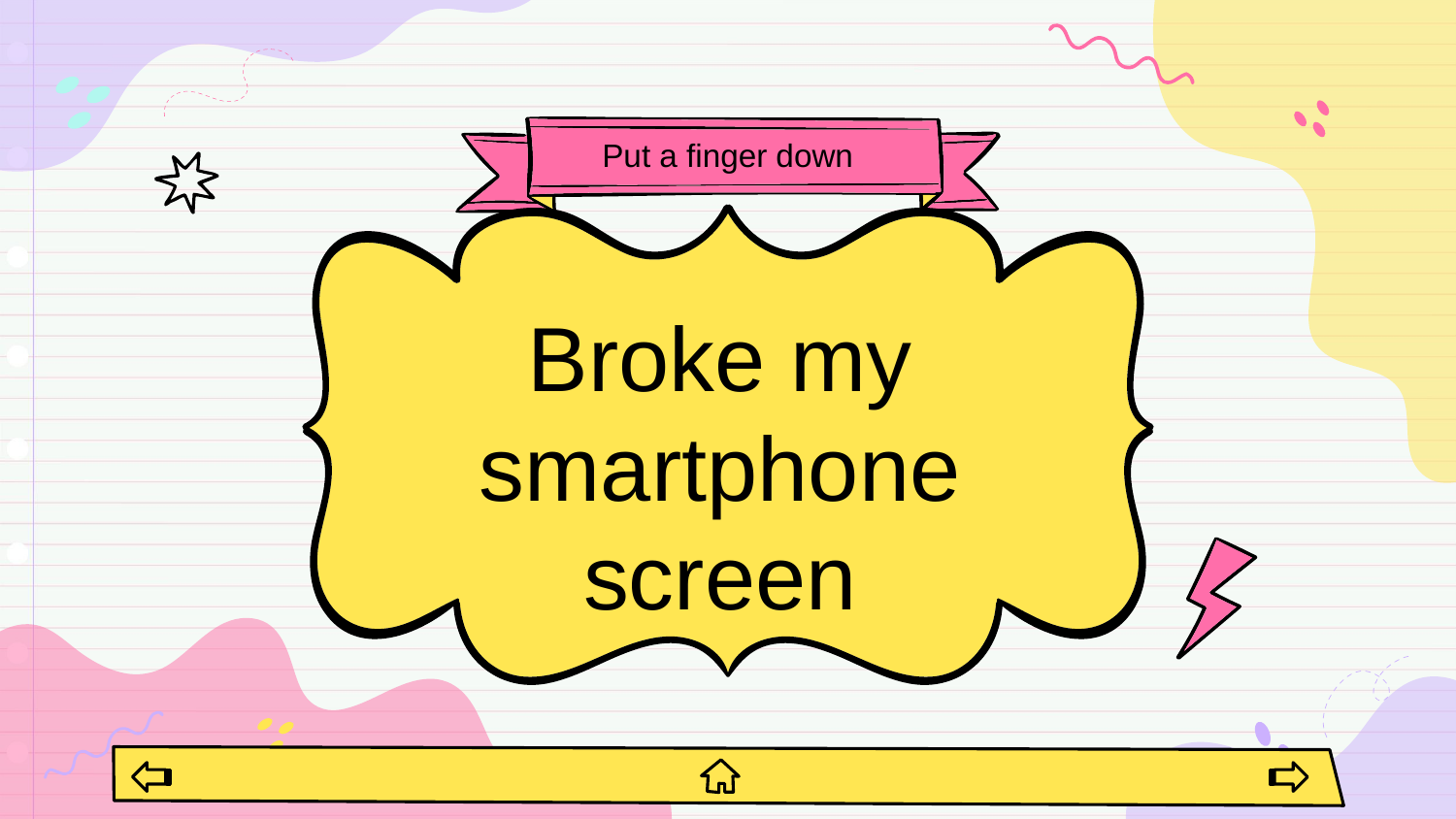

# Put a finger down

Broke my smartphone screen